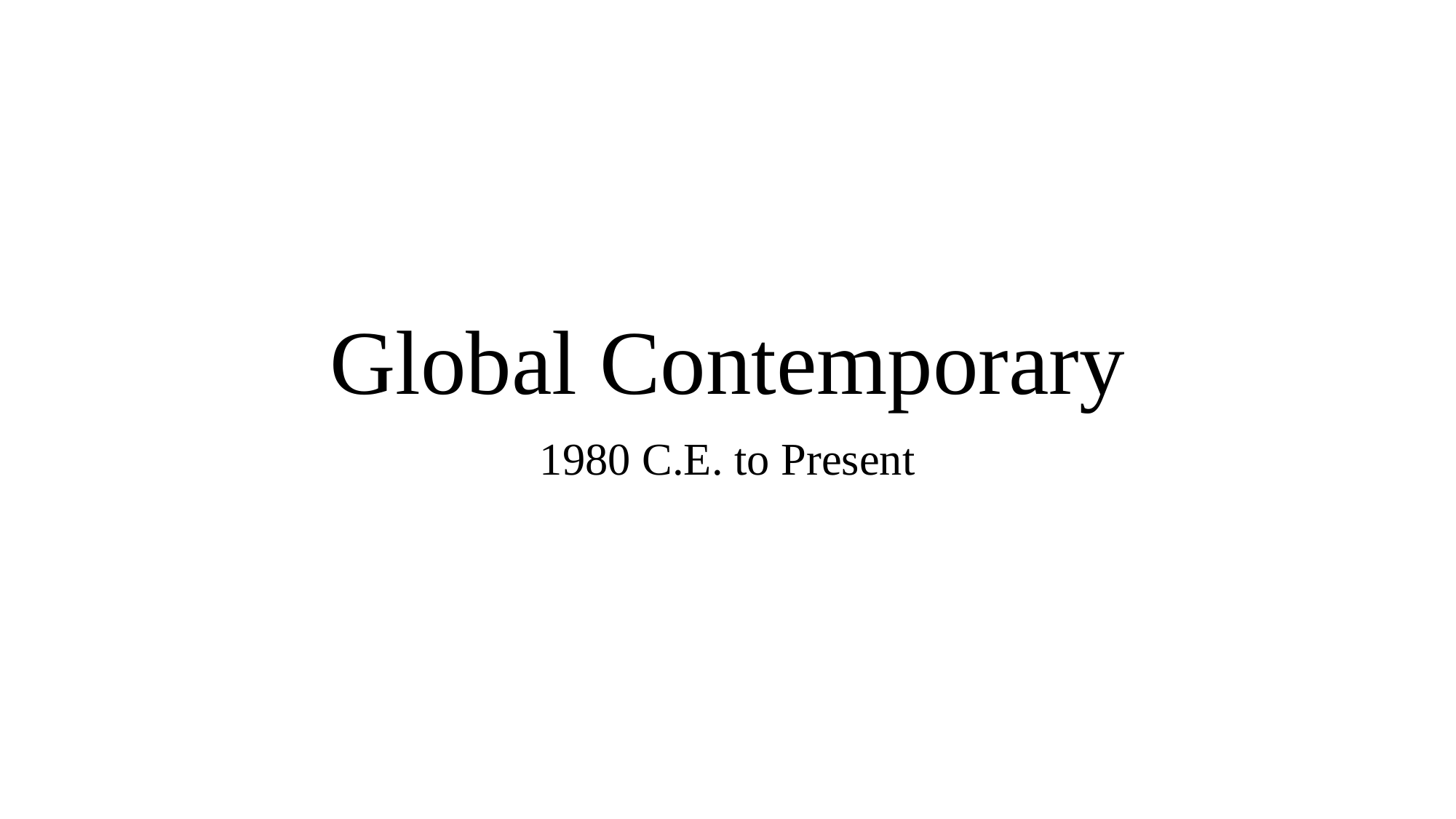

# Global Contemporary
1980 C.E. to Present